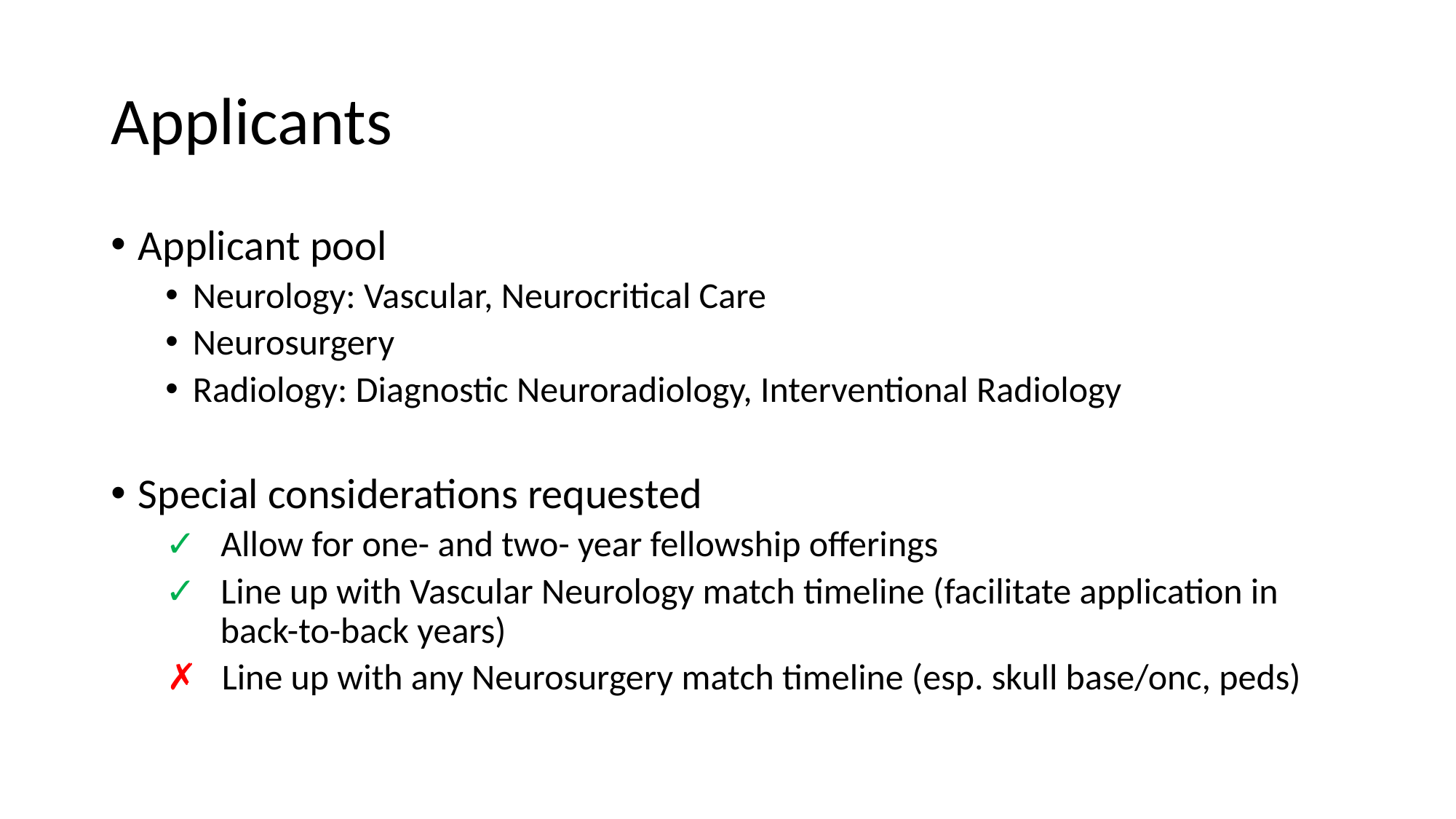

# Applicants
Applicant pool
Neurology: Vascular, Neurocritical Care
Neurosurgery
Radiology: Diagnostic Neuroradiology, Interventional Radiology

Special considerations requested
✓   Allow for one- and two- year fellowship offerings
✓   Line up with Vascular Neurology match timeline (facilitate application in back-to-back years)
✗   Line up with any Neurosurgery match timeline (esp. skull base/onc, peds)